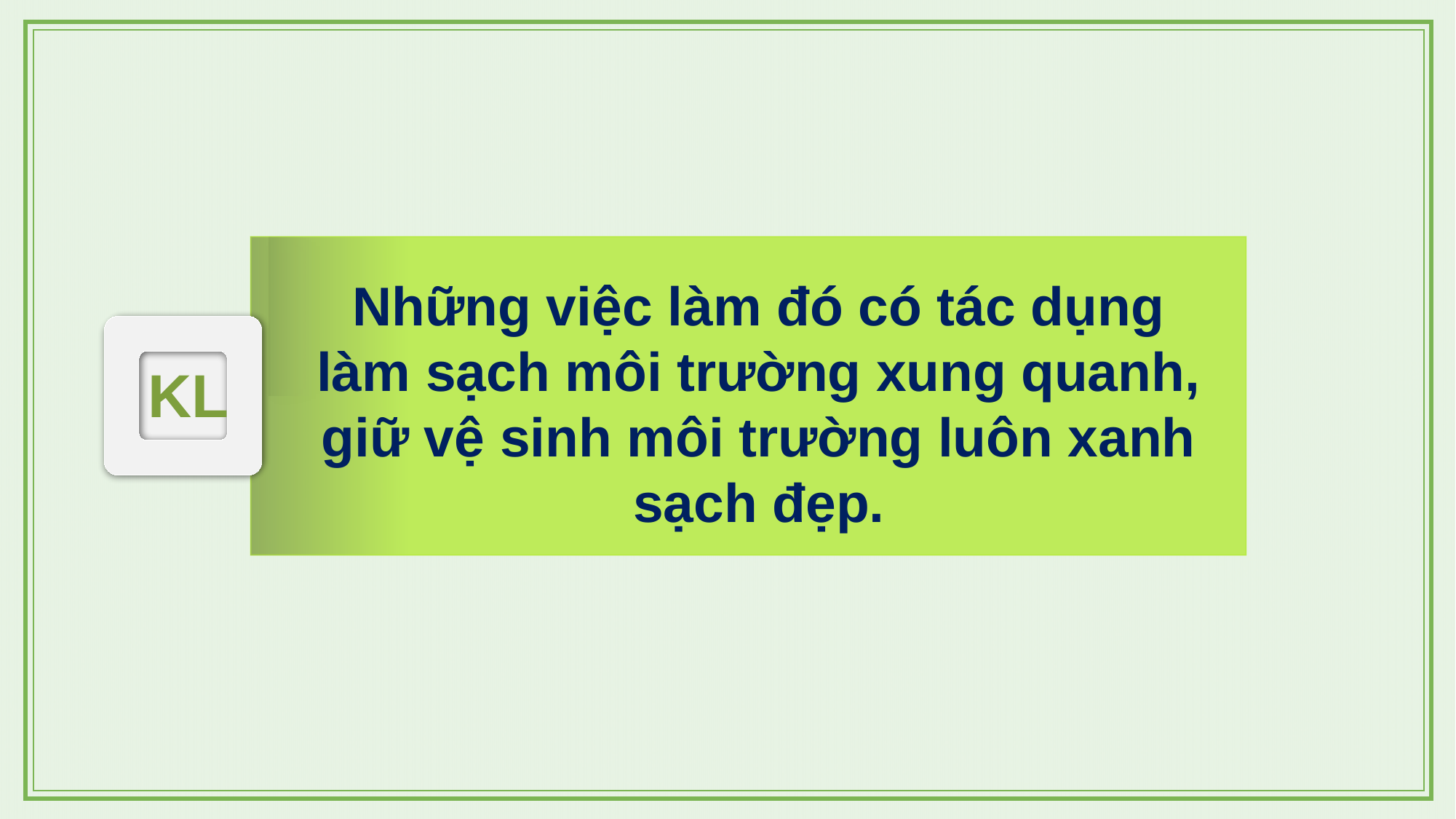

Những việc làm đó có tác dụng làm sạch môi trường xung quanh, giữ vệ sinh môi trường luôn xanh sạch đẹp.

KL